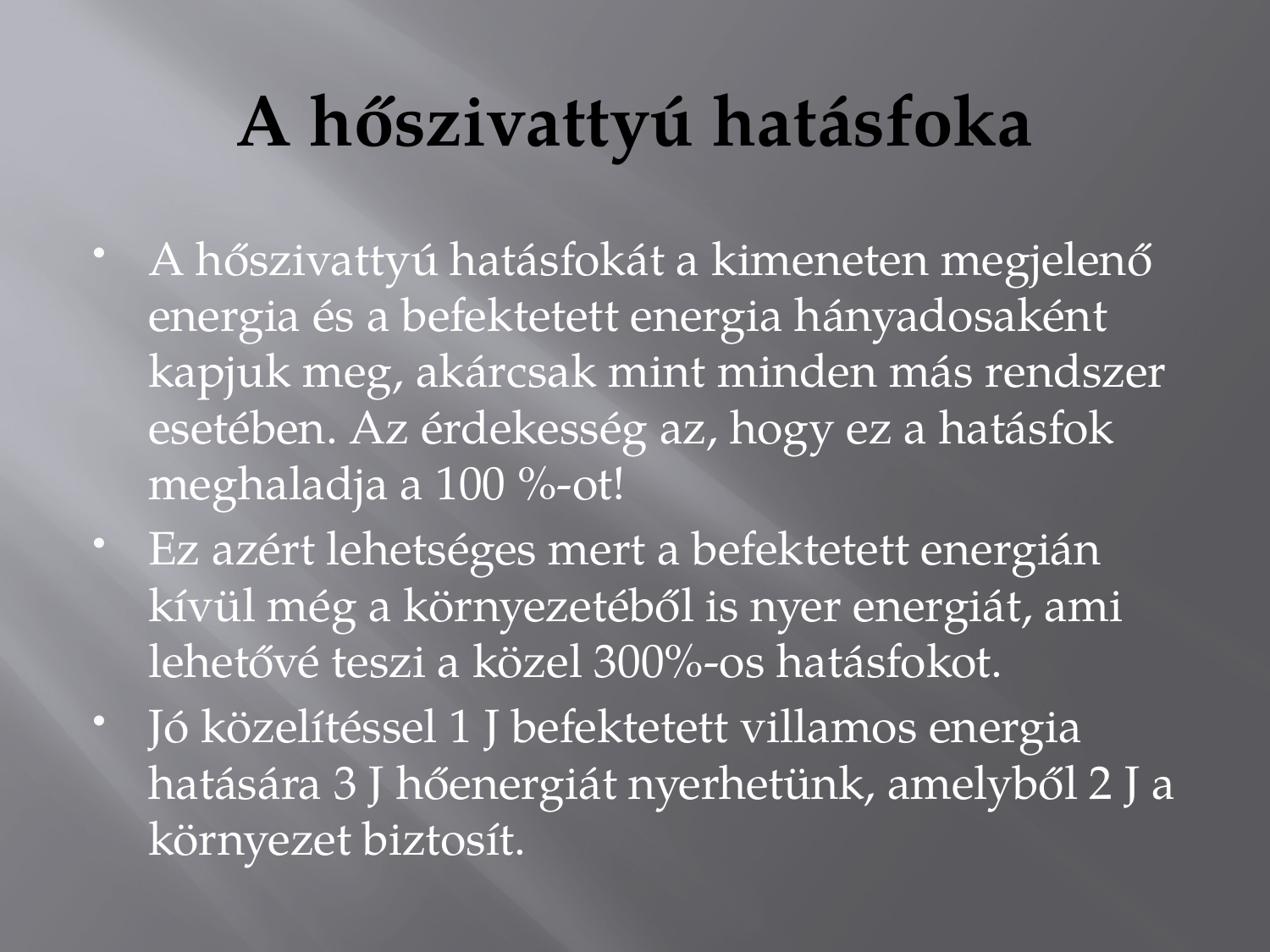

# A hőszivattyú hatásfoka
A hőszivattyú hatásfokát a kimeneten megjelenő energia és a befektetett energia hányadosaként kapjuk meg, akárcsak mint minden más rendszer esetében. Az érdekesség az, hogy ez a hatásfok meghaladja a 100 %-ot!
Ez azért lehetséges mert a befektetett energián kívül még a környezetéből is nyer energiát, ami lehetővé teszi a közel 300%-os hatásfokot.
Jó közelítéssel 1 J befektetett villamos energia hatására 3 J hőenergiát nyerhetünk, amelyből 2 J a környezet biztosít.